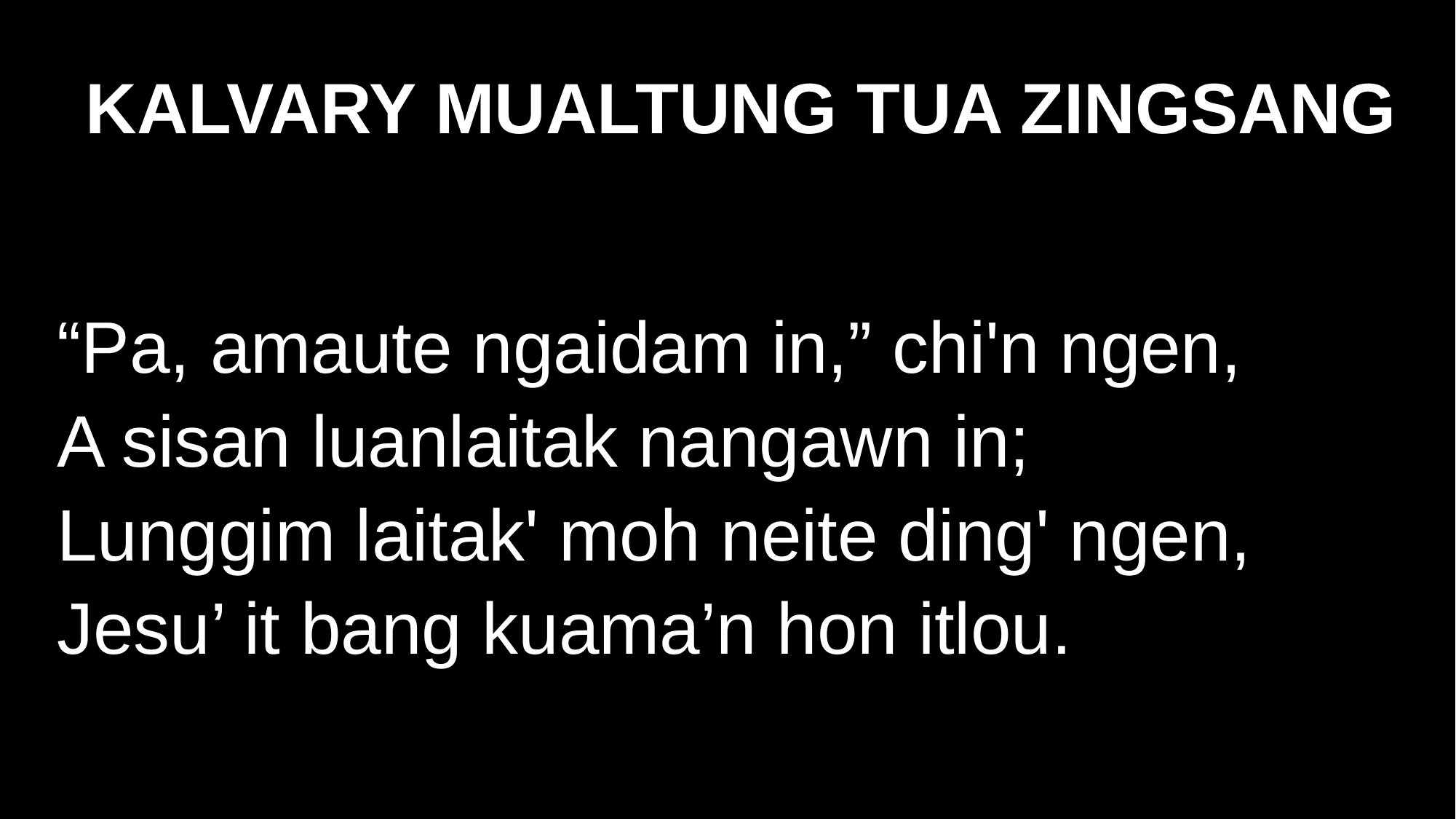

KALVARY MUALTUNG TUA ZINGSANG
“Pa, amaute ngaidam in,” chi'n ngen,
A sisan luanlaitak nangawn in;
Lunggim laitak' moh neite ding' ngen,
Jesu’ it bang kuama’n hon itlou.